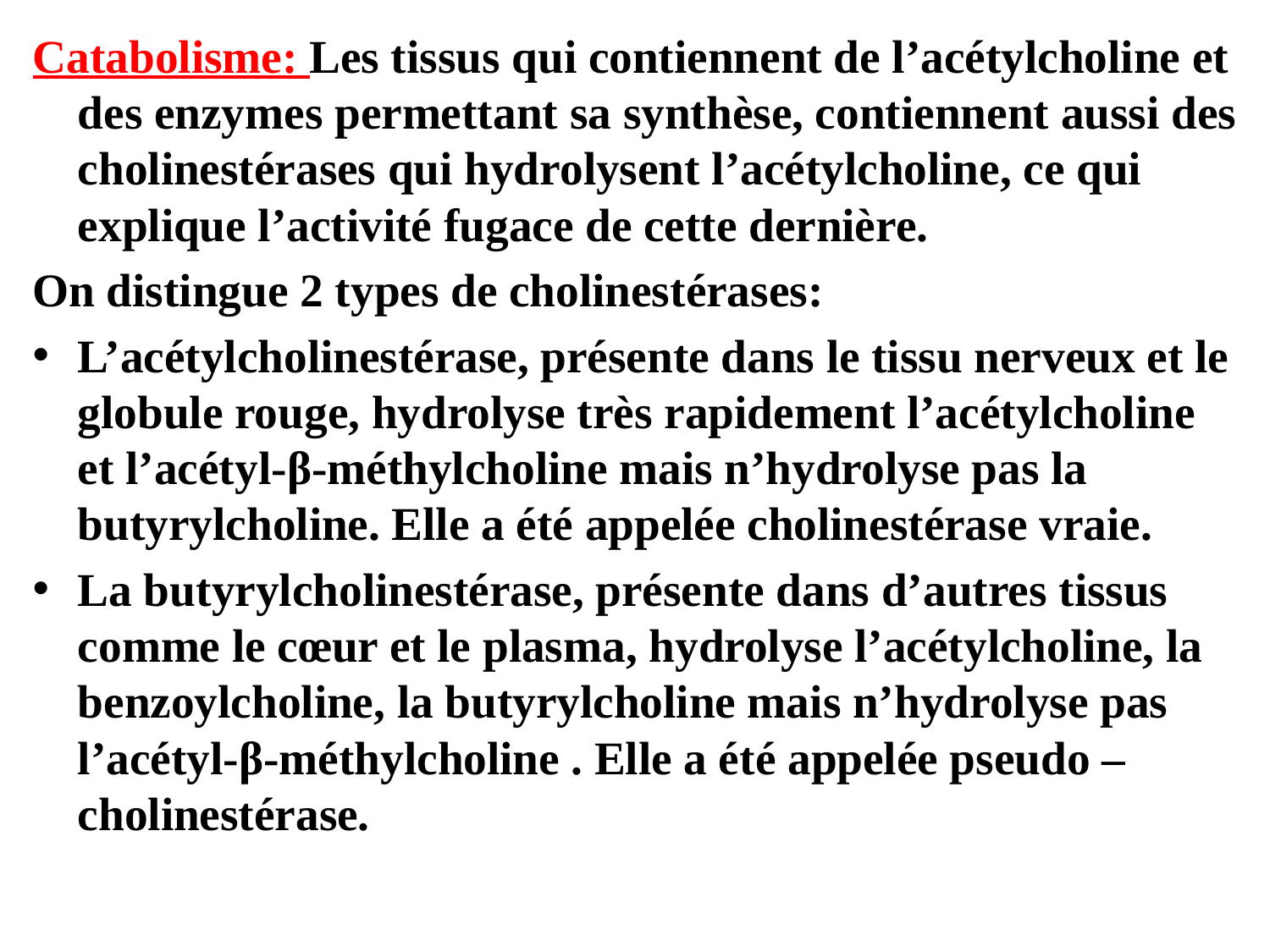

Catabolisme: Les tissus qui contiennent de l’acétylcholine et des enzymes permettant sa synthèse, contiennent aussi des cholinestérases qui hydrolysent l’acétylcholine, ce qui explique l’activité fugace de cette dernière.
On distingue 2 types de cholinestérases:
L’acétylcholinestérase, présente dans le tissu nerveux et le globule rouge, hydrolyse très rapidement l’acétylcholine et l’acétyl-β-méthylcholine mais n’hydrolyse pas la butyrylcholine. Elle a été appelée cholinestérase vraie.
La butyrylcholinestérase, présente dans d’autres tissus comme le cœur et le plasma, hydrolyse l’acétylcholine, la benzoylcholine, la butyrylcholine mais n’hydrolyse pas l’acétyl-β-méthylcholine . Elle a été appelée pseudo – cholinestérase.